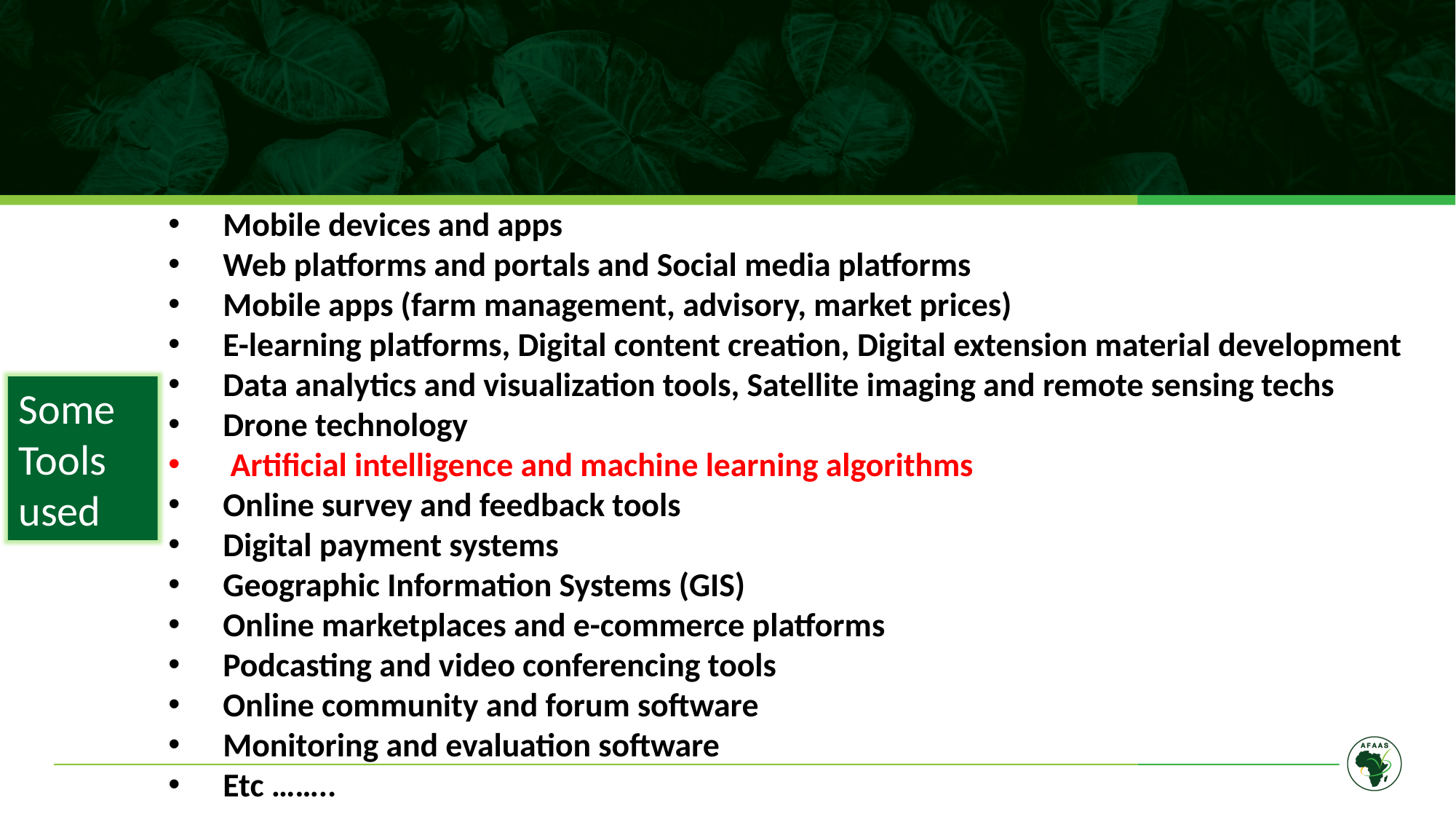

Mobile devices and apps
Web platforms and portals and Social media platforms
Mobile apps (farm management, advisory, market prices)
E-learning platforms, Digital content creation, Digital extension material development
Data analytics and visualization tools, Satellite imaging and remote sensing techs
Drone technology
 Artificial intelligence and machine learning algorithms
Online survey and feedback tools
Digital payment systems
Geographic Information Systems (GIS)
Online marketplaces and e-commerce platforms
Podcasting and video conferencing tools
Online community and forum software
Monitoring and evaluation software
Etc ……..

Some Tools used